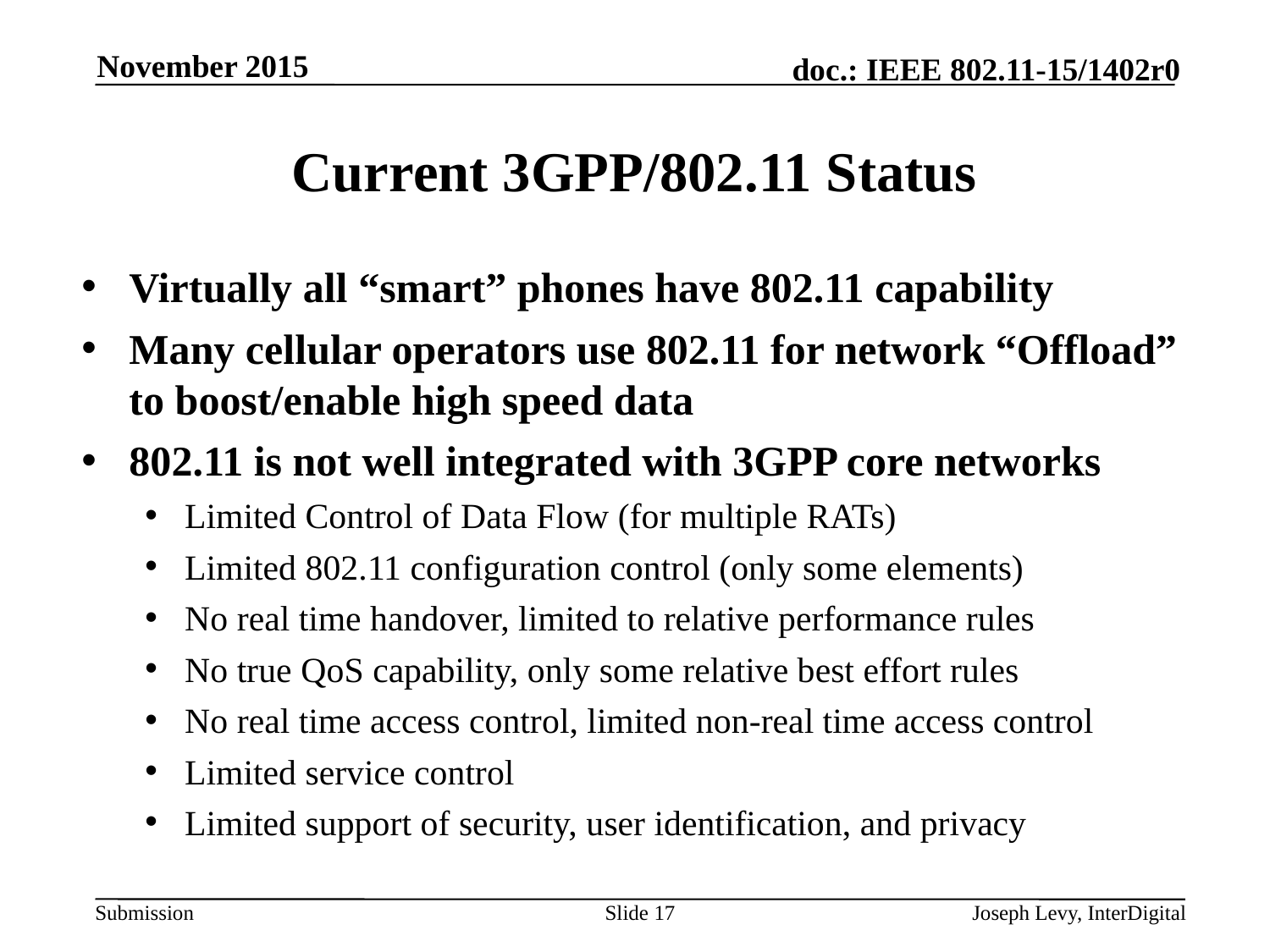

November 2015
# Current 3GPP/802.11 Status
Virtually all “smart” phones have 802.11 capability
Many cellular operators use 802.11 for network “Offload” to boost/enable high speed data
802.11 is not well integrated with 3GPP core networks
Limited Control of Data Flow (for multiple RATs)
Limited 802.11 configuration control (only some elements)
No real time handover, limited to relative performance rules
No true QoS capability, only some relative best effort rules
No real time access control, limited non-real time access control
Limited service control
Limited support of security, user identification, and privacy

Slide 17
Joseph Levy, InterDigital